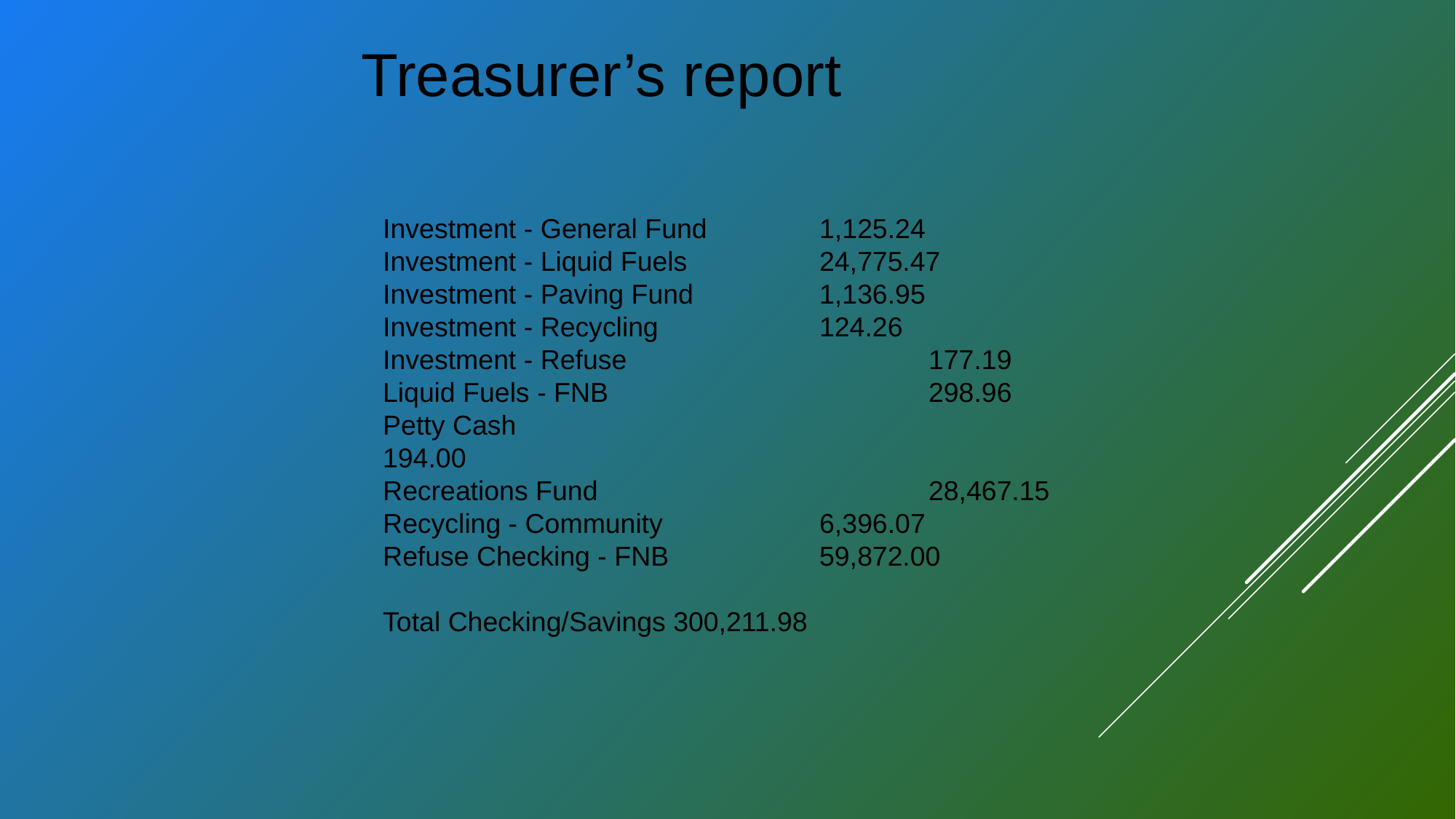

Treasurer’s report

Investment - General Fund 	1,125.24
Investment - Liquid Fuels 		24,775.47
Investment - Paving Fund 		1,136.95
Investment - Recycling 		124.26
Investment - Refuse 			177.19
Liquid Fuels - FNB 			298.96
Petty Cash 					194.00
Recreations Fund 			28,467.15
Recycling - Community 		6,396.07
Refuse Checking - FNB 		59,872.00

Total Checking/Savings 300,211.98